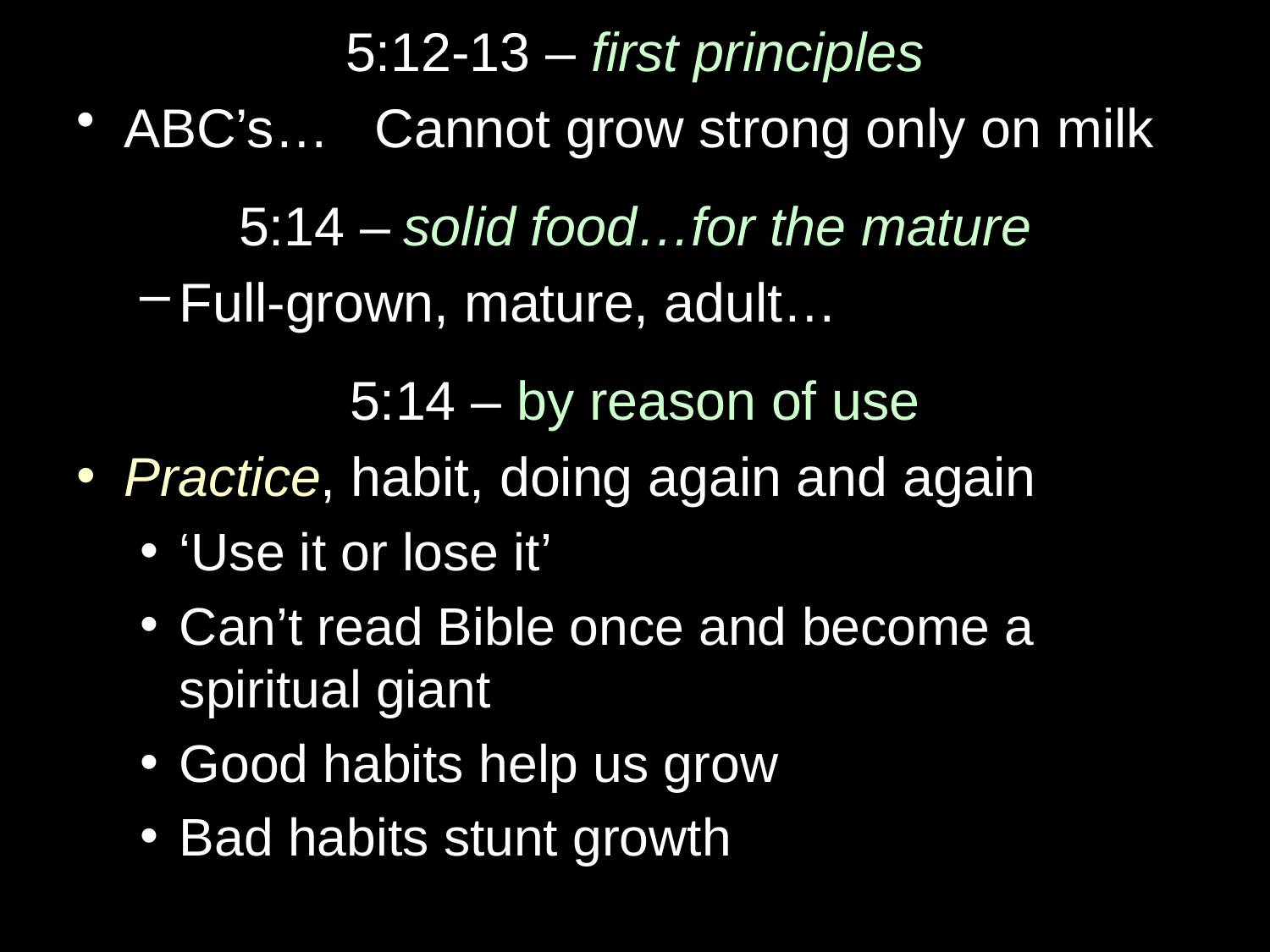

5:12-13 – first principles
ABC’s…   Cannot grow strong only on milk
5:14 – solid food…for the mature
Full-grown, mature, adult…
5:14 – by reason of use
Practice, habit, doing again and again
‘Use it or lose it’
Can’t read Bible once and become a spiritual giant
Good habits help us grow
Bad habits stunt growth